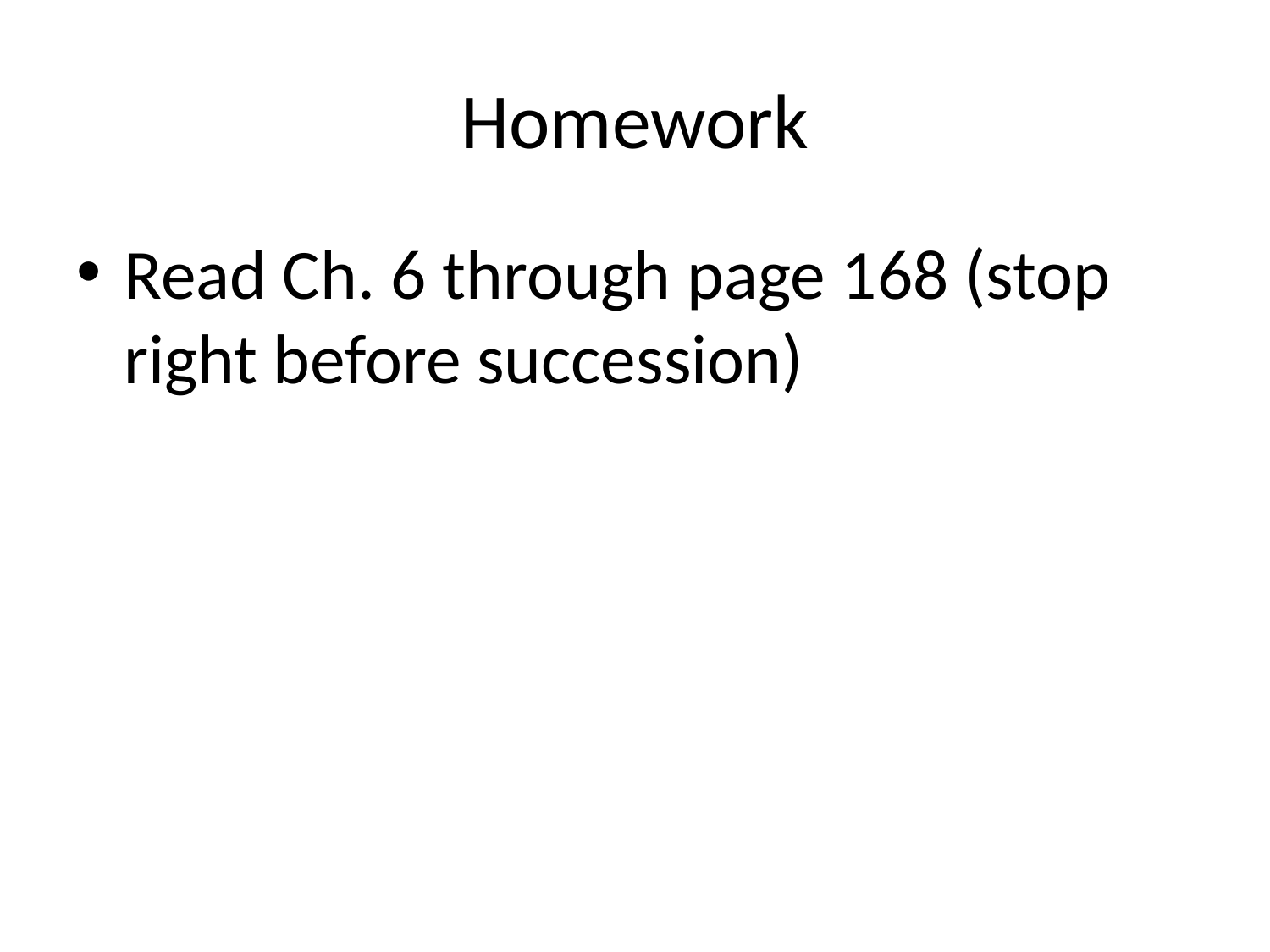

# Homework
Read Ch. 6 through page 168 (stop right before succession)